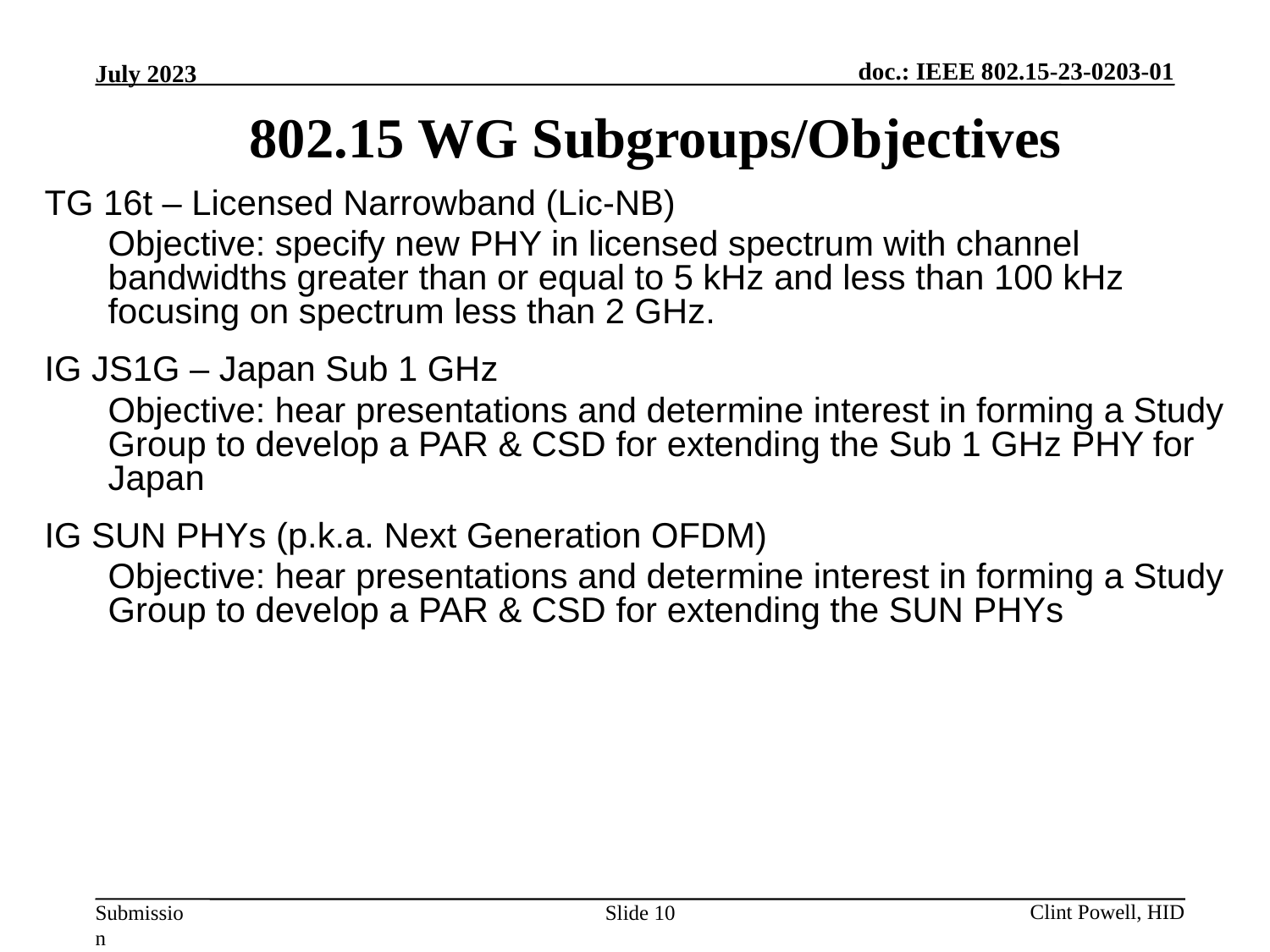

802.15 WG Subgroups/Objectives

TG 16t – Licensed Narrowband (Lic-NB)
	Objective: specify new PHY in licensed spectrum with channel bandwidths greater than or equal to 5 kHz and less than 100 kHz focusing on spectrum less than 2 GHz.

IG JS1G – Japan Sub 1 GHz
	Objective: hear presentations and determine interest in forming a Study Group to develop a PAR & CSD for extending the Sub 1 GHz PHY for Japan

IG SUN PHYs (p.k.a. Next Generation OFDM)
	Objective: hear presentations and determine interest in forming a Study Group to develop a PAR & CSD for extending the SUN PHYs

Slide 10